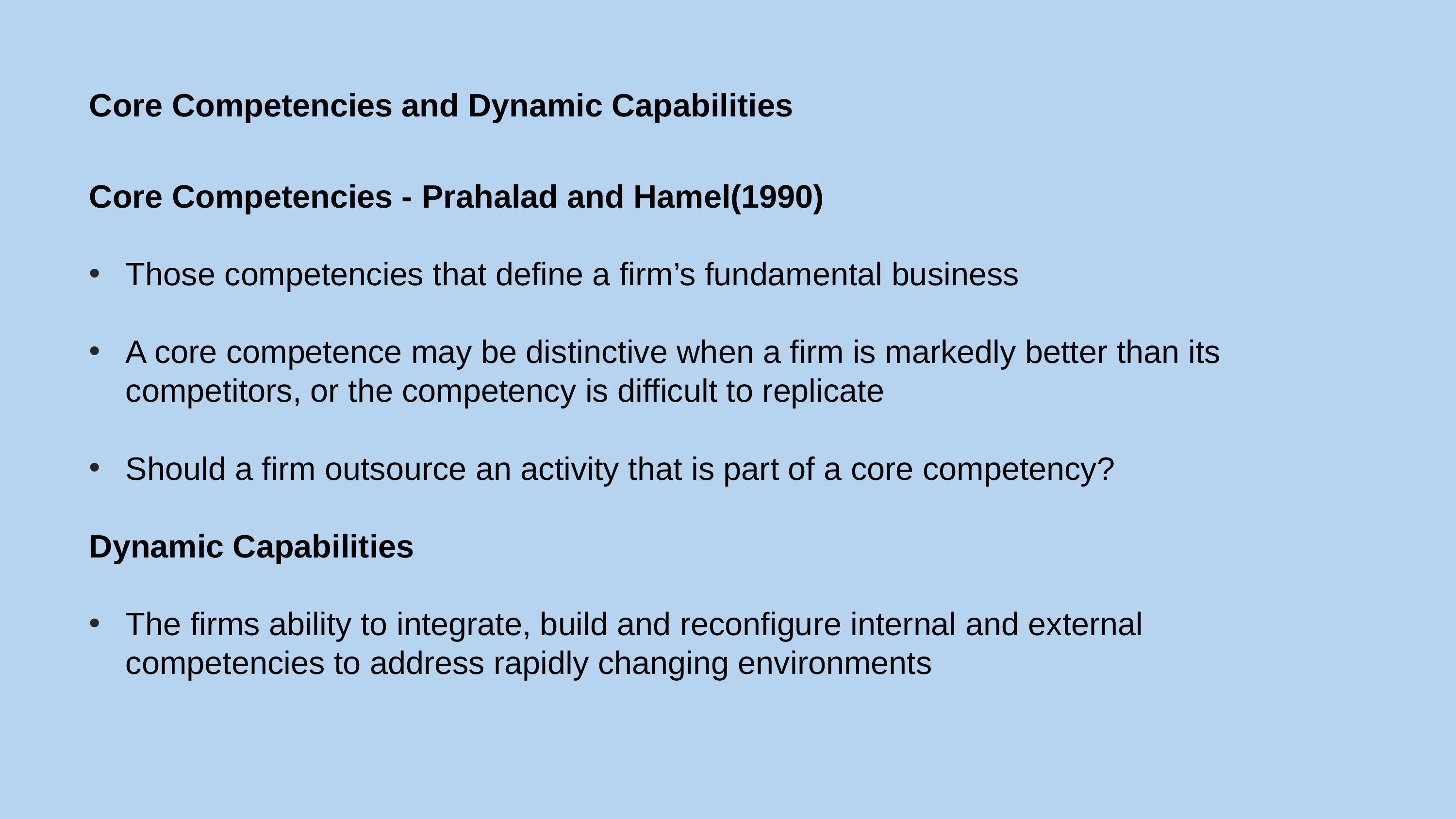

# Core Competencies and Dynamic Capabilities
Core Competencies - Prahalad and Hamel(1990)

Those competencies that define a firm’s fundamental business

A core competence may be distinctive when a firm is markedly better than its competitors, or the competency is difficult to replicate

Should a firm outsource an activity that is part of a core competency?

Dynamic Capabilities

The firms ability to integrate, build and reconfigure internal and external competencies to address rapidly changing environments